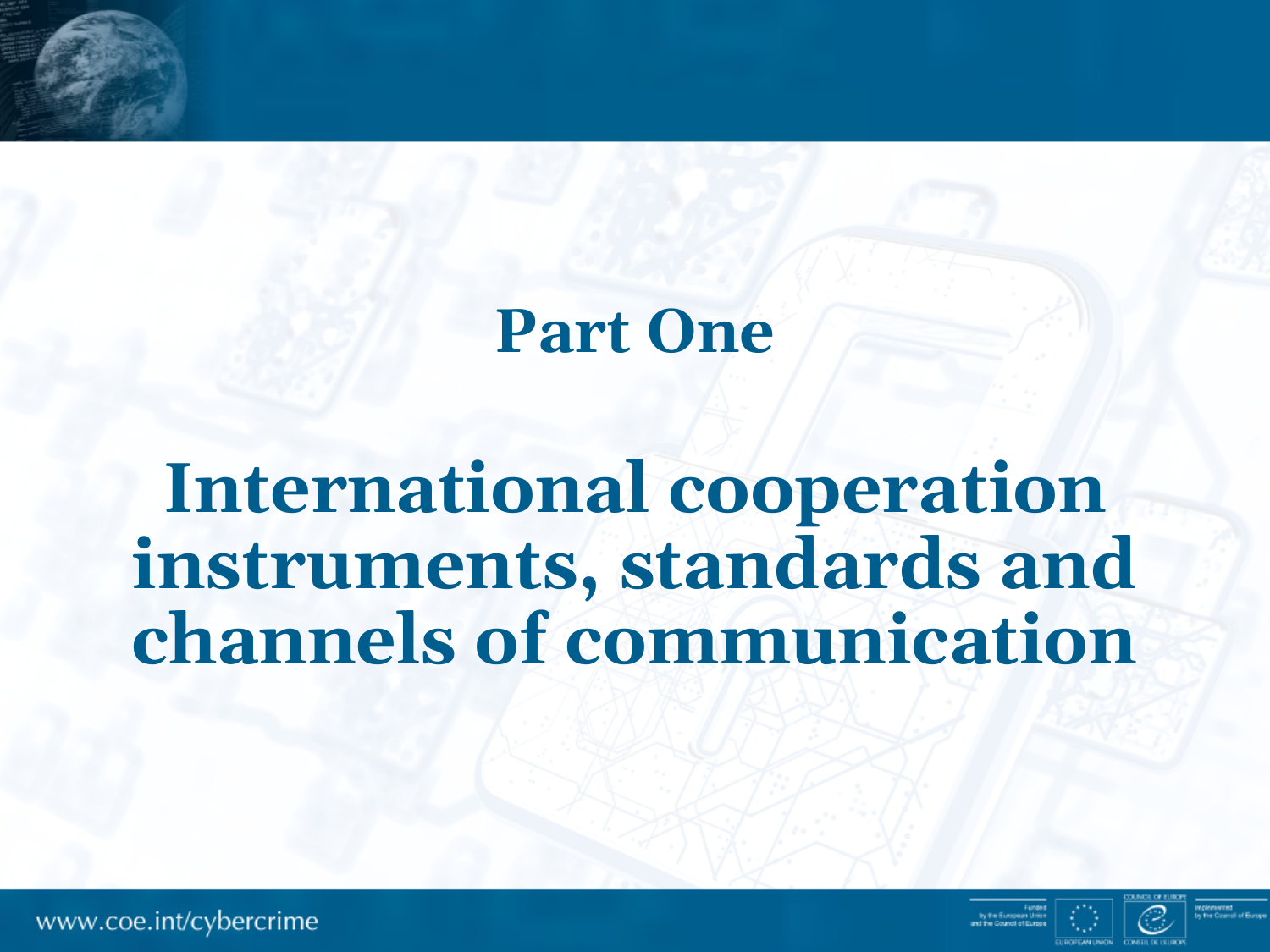

# Part One International cooperation instruments, standards and channels of communication